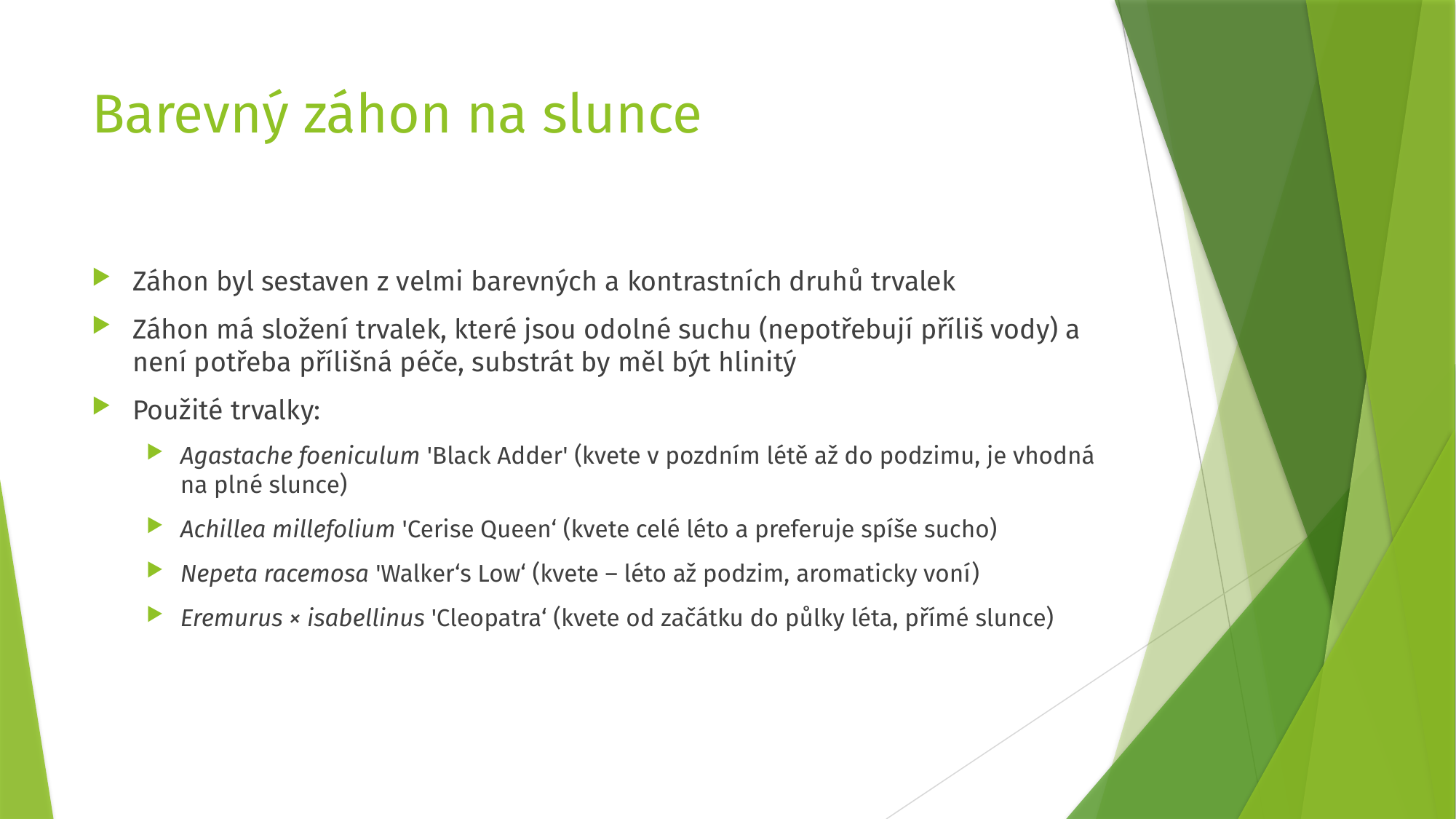

# Barevný záhon na slunce
Záhon byl sestaven z velmi barevných a kontrastních druhů trvalek
Záhon má složení trvalek, které jsou odolné suchu (nepotřebují příliš vody) a není potřeba přílišná péče, substrát by měl být hlinitý
Použité trvalky:
Agastache foeniculum 'Black Adder' (kvete v pozdním létě až do podzimu, je vhodná na plné slunce)
Achillea millefolium 'Cerise Queen‘ (kvete celé léto a preferuje spíše sucho)
Nepeta racemosa 'Walker‘s Low‘ (kvete – léto až podzim, aromaticky voní)
Eremurus × isabellinus 'Cleopatra‘ (kvete od začátku do půlky léta, přímé slunce)